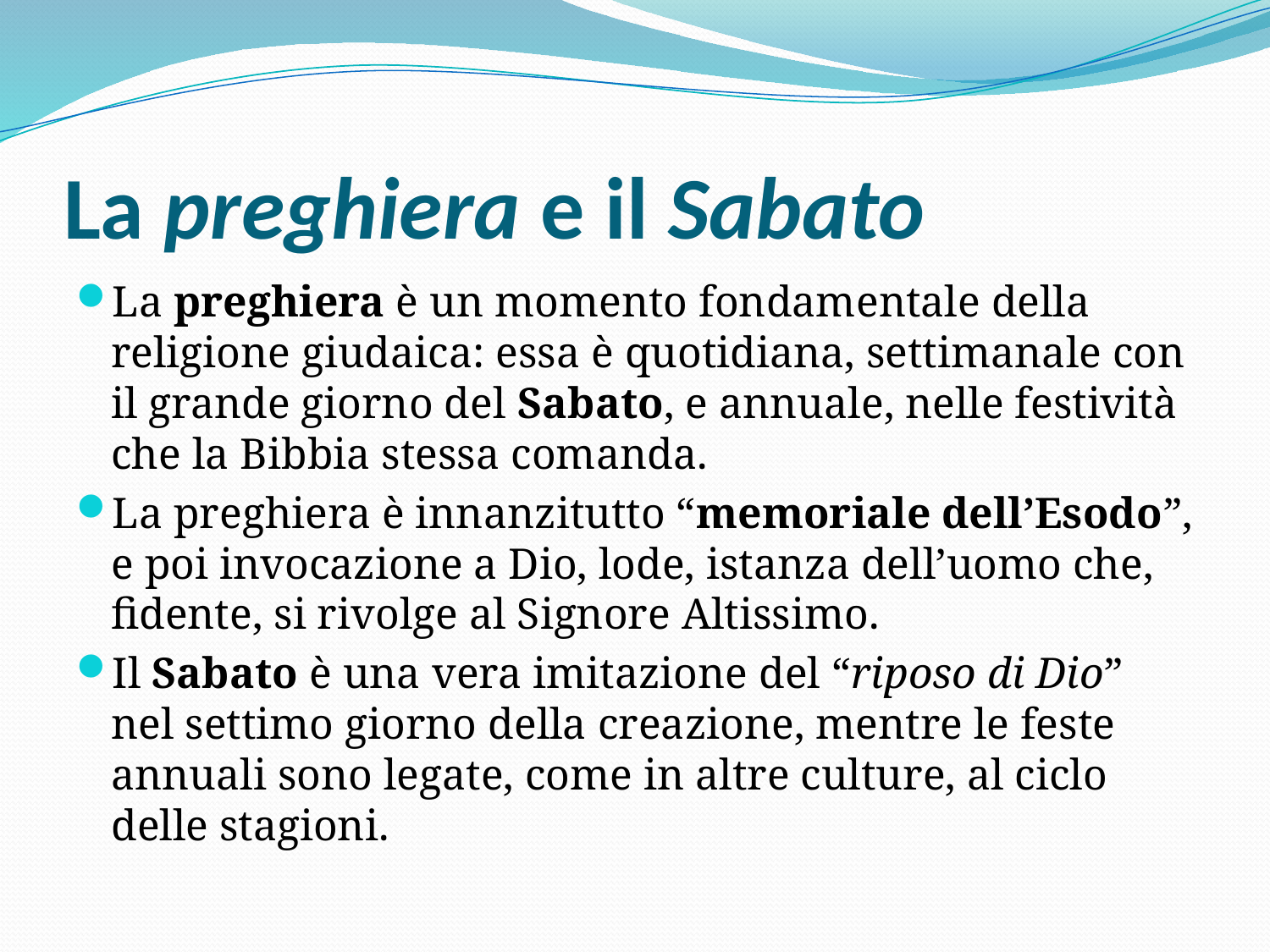

# La preghiera e il Sabato
La preghiera è un momento fondamentale della religione giudaica: essa è quotidiana, settimanale con il grande giorno del Sabato, e annuale, nelle festività che la Bibbia stessa comanda.
La preghiera è innanzitutto “memoriale dell’Esodo”, e poi invocazione a Dio, lode, istanza dell’uomo che, fidente, si rivolge al Signore Altissimo.
Il Sabato è una vera imitazione del “riposo di Dio” nel settimo giorno della creazione, mentre le feste annuali sono legate, come in altre culture, al ciclo delle stagioni.